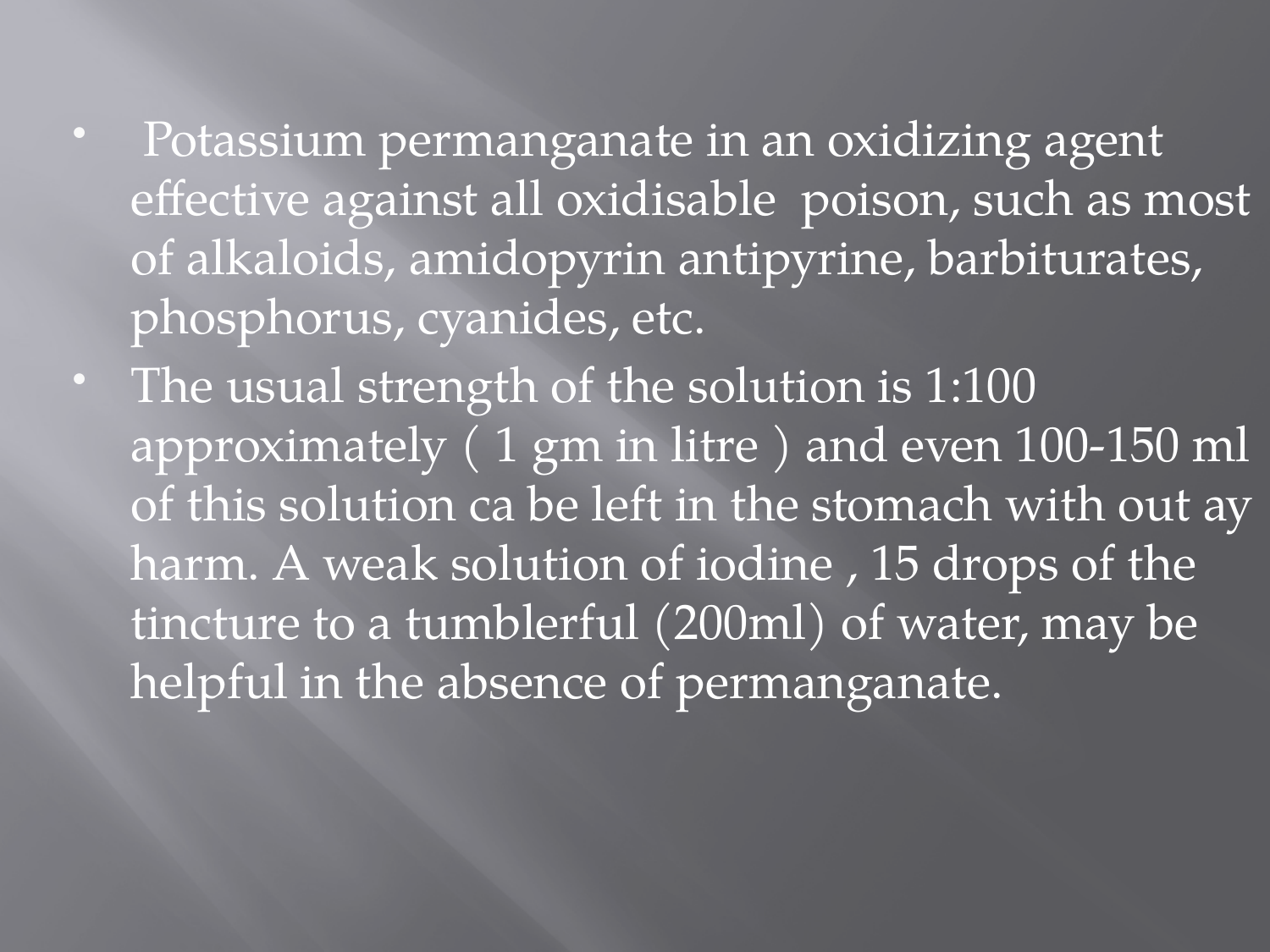

Potassium permanganate in an oxidizing agent effective against all oxidisable  poison, such as most of alkaloids, amidopyrin antipyrine, barbiturates, phosphorus, cyanides, etc.
The usual strength of the solution is 1:100 approximately ( 1 gm in litre ) and even 100-150 ml of this solution ca be left in the stomach with out ay harm. A weak solution of iodine , 15 drops of the tincture to a tumblerful (200ml) of water, may be helpful in the absence of permanganate.